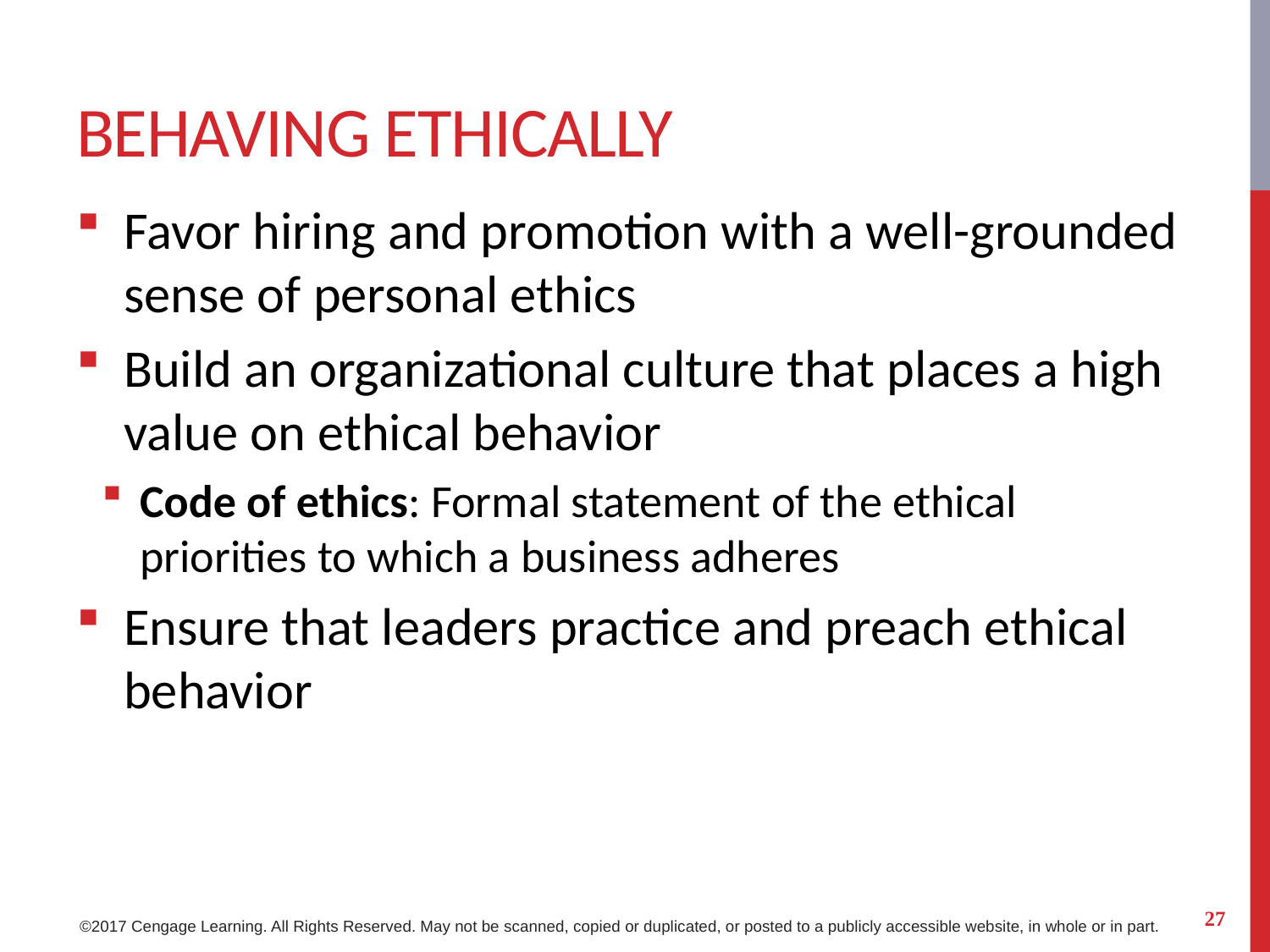

# Behaving Ethically
Favor hiring and promotion with a well-grounded sense of personal ethics
Build an organizational culture that places a high value on ethical behavior
Code of ethics: Formal statement of the ethical priorities to which a business adheres
Ensure that leaders practice and preach ethical behavior
27